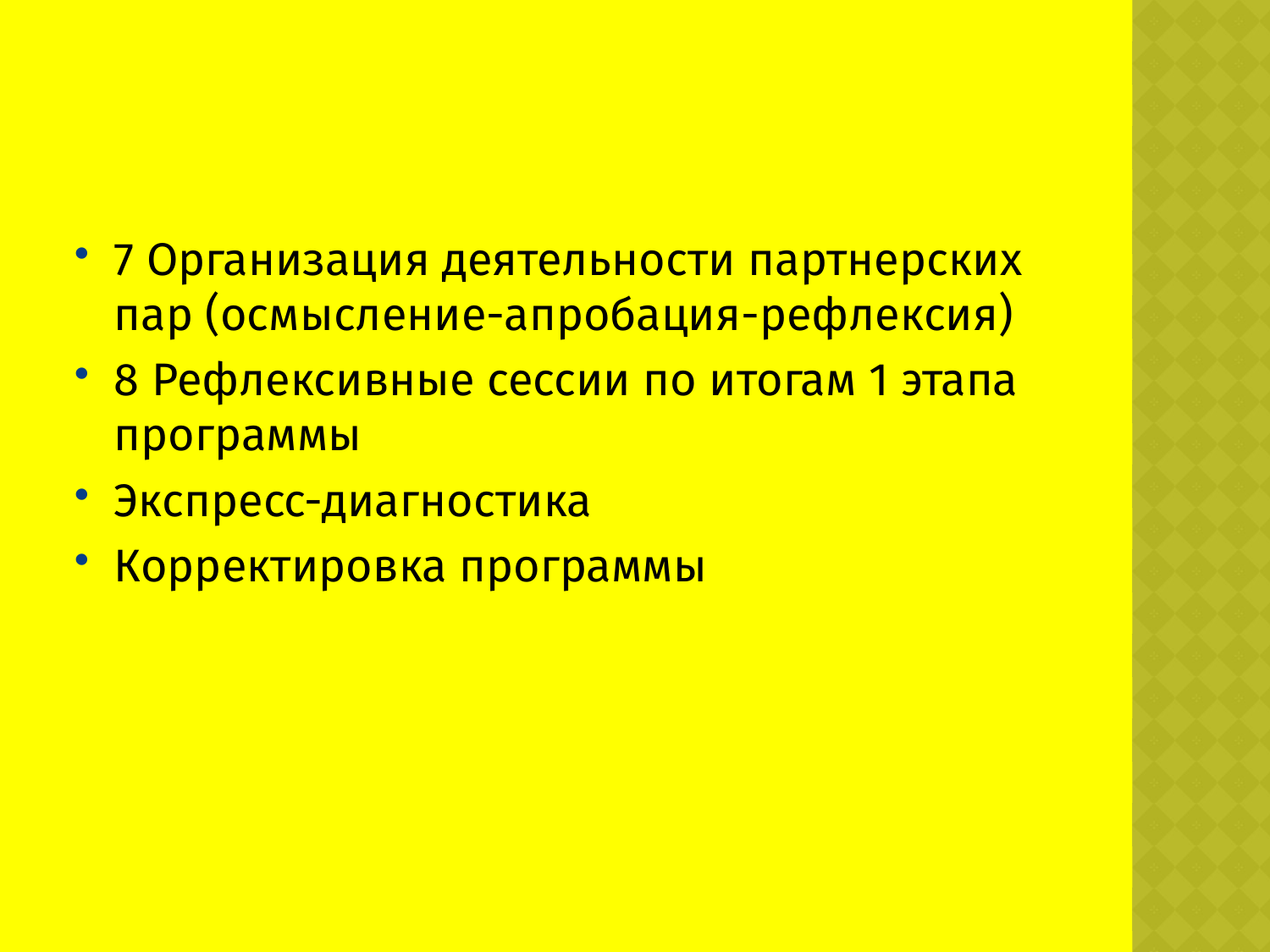

#
7 Организация деятельности партнерских пар (осмысление-апробация-рефлексия)
8 Рефлексивные сессии по итогам 1 этапа программы
Экспресс-диагностика
Корректировка программы